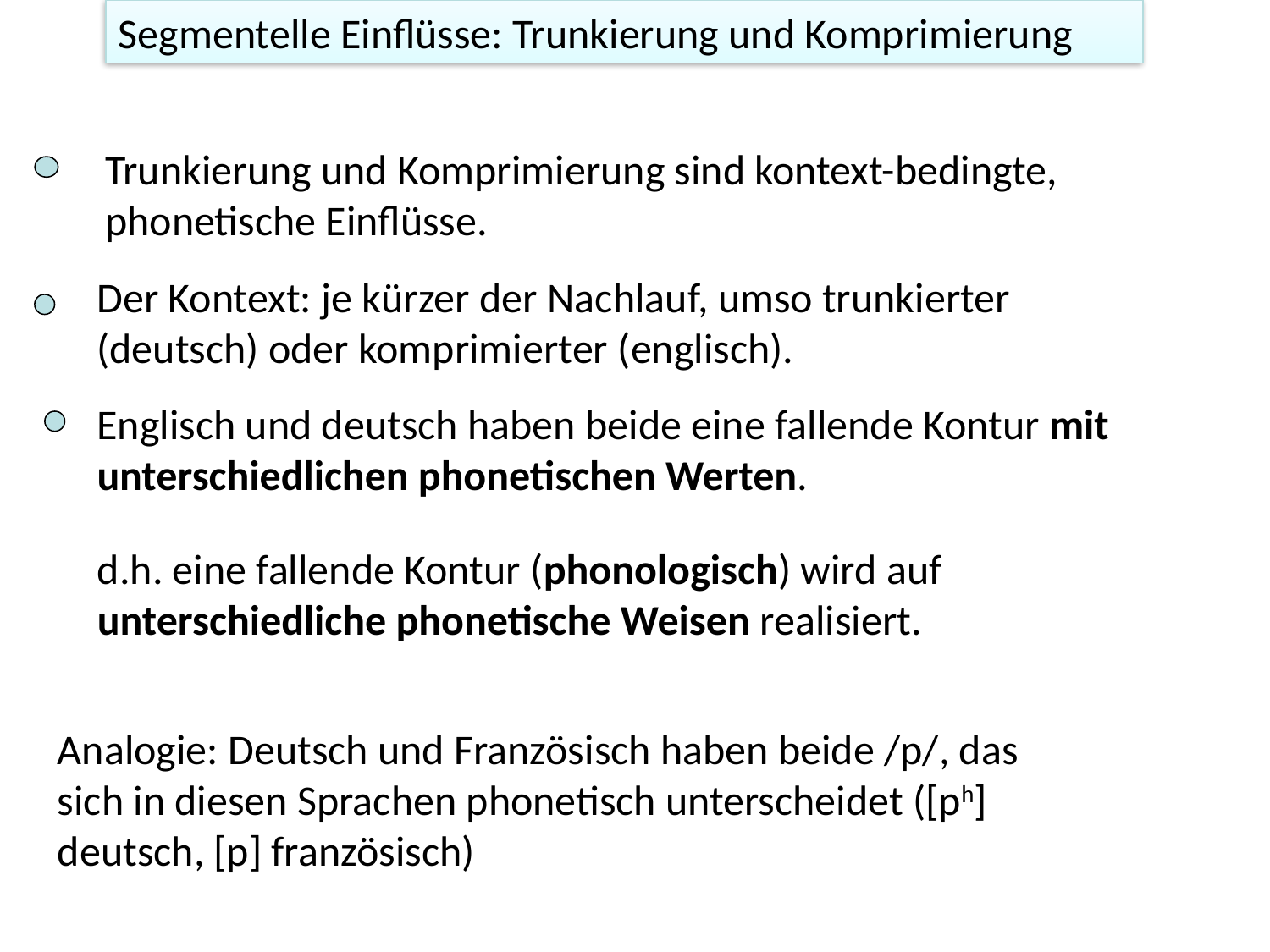

Segmentelle Einflüsse: Trunkierung und Komprimierung
Trunkierung und Komprimierung sind kontext-bedingte, phonetische Einflüsse.

Der Kontext: je kürzer der Nachlauf, umso trunkierter (deutsch) oder komprimierter (englisch).

Englisch und deutsch haben beide eine fallende Kontur mit unterschiedlichen phonetischen Werten.

d.h. eine fallende Kontur (phonologisch) wird auf unterschiedliche phonetische Weisen realisiert.
Analogie: Deutsch und Französisch haben beide /p/, das  sich in diesen Sprachen phonetisch unterscheidet ([ph] deutsch, [p] französisch)